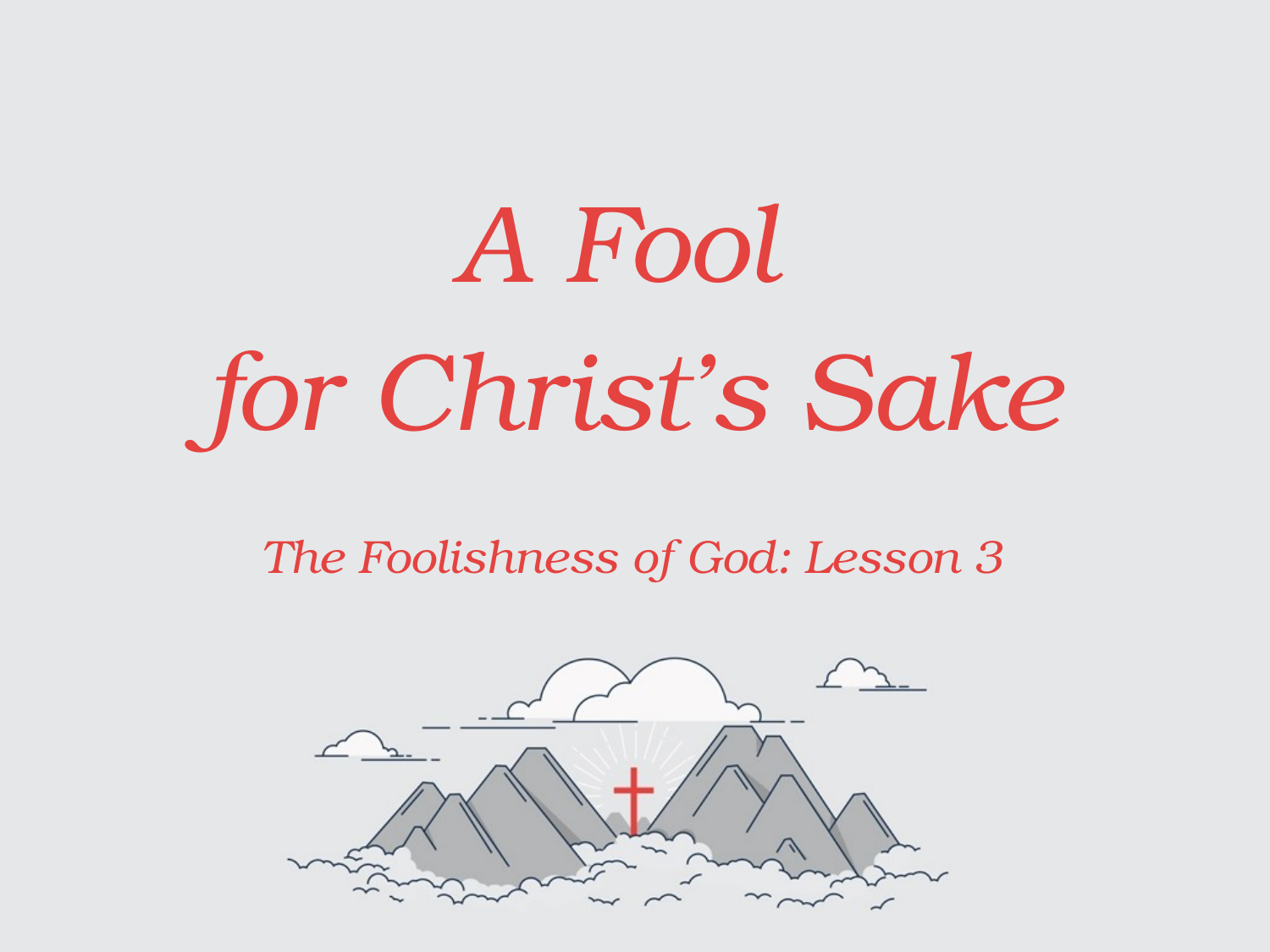

# A Fool for Christ’s Sake
The Foolishness of God: Lesson 3